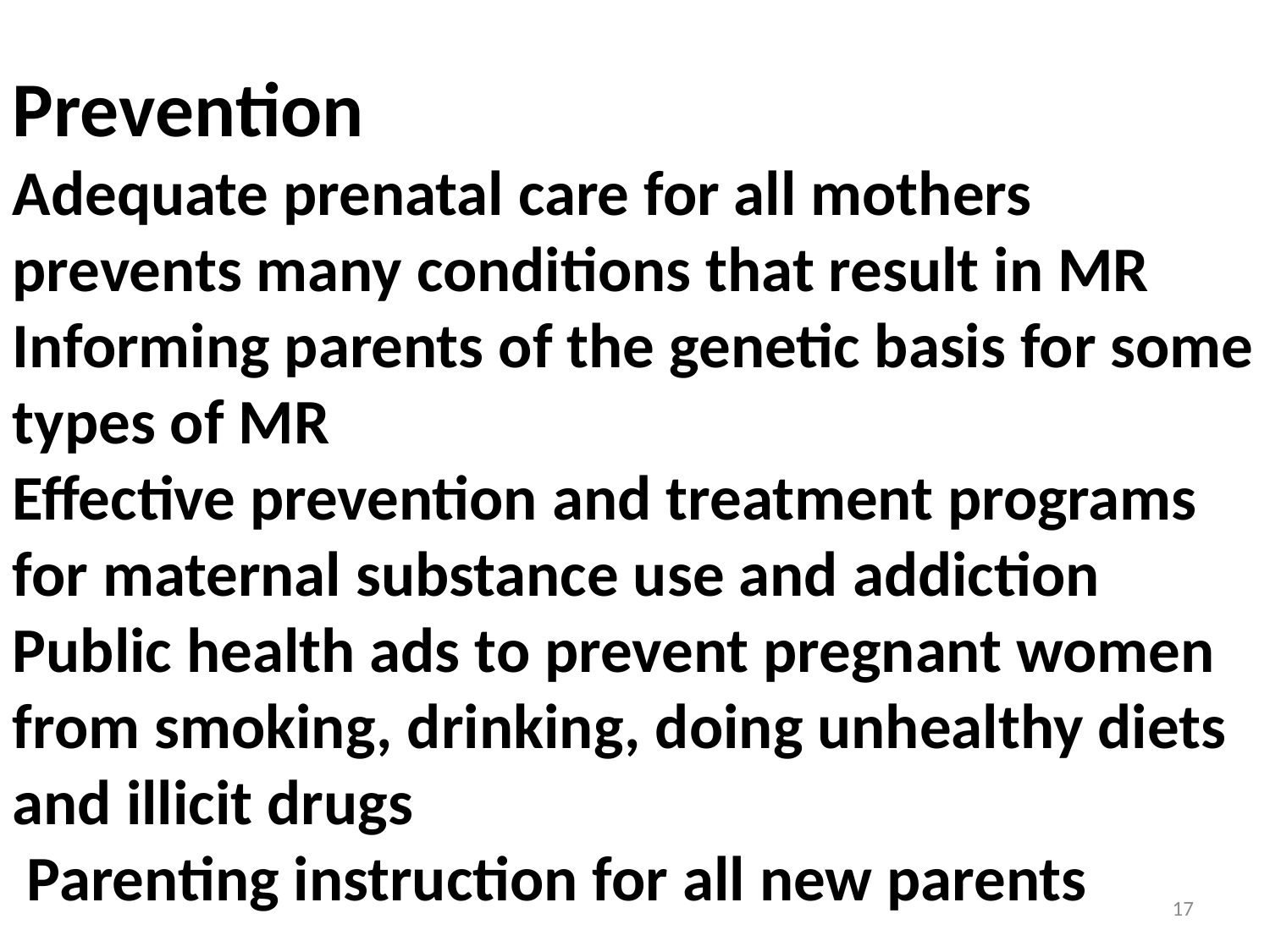

Prevention
Adequate prenatal care for all mothers prevents many conditions that result in MR
Informing parents of the genetic basis for some types of MR
Effective prevention and treatment programs for maternal substance use and addiction
Public health ads to prevent pregnant women from smoking, drinking, doing unhealthy diets
and illicit drugs
 Parenting instruction for all new parents

17